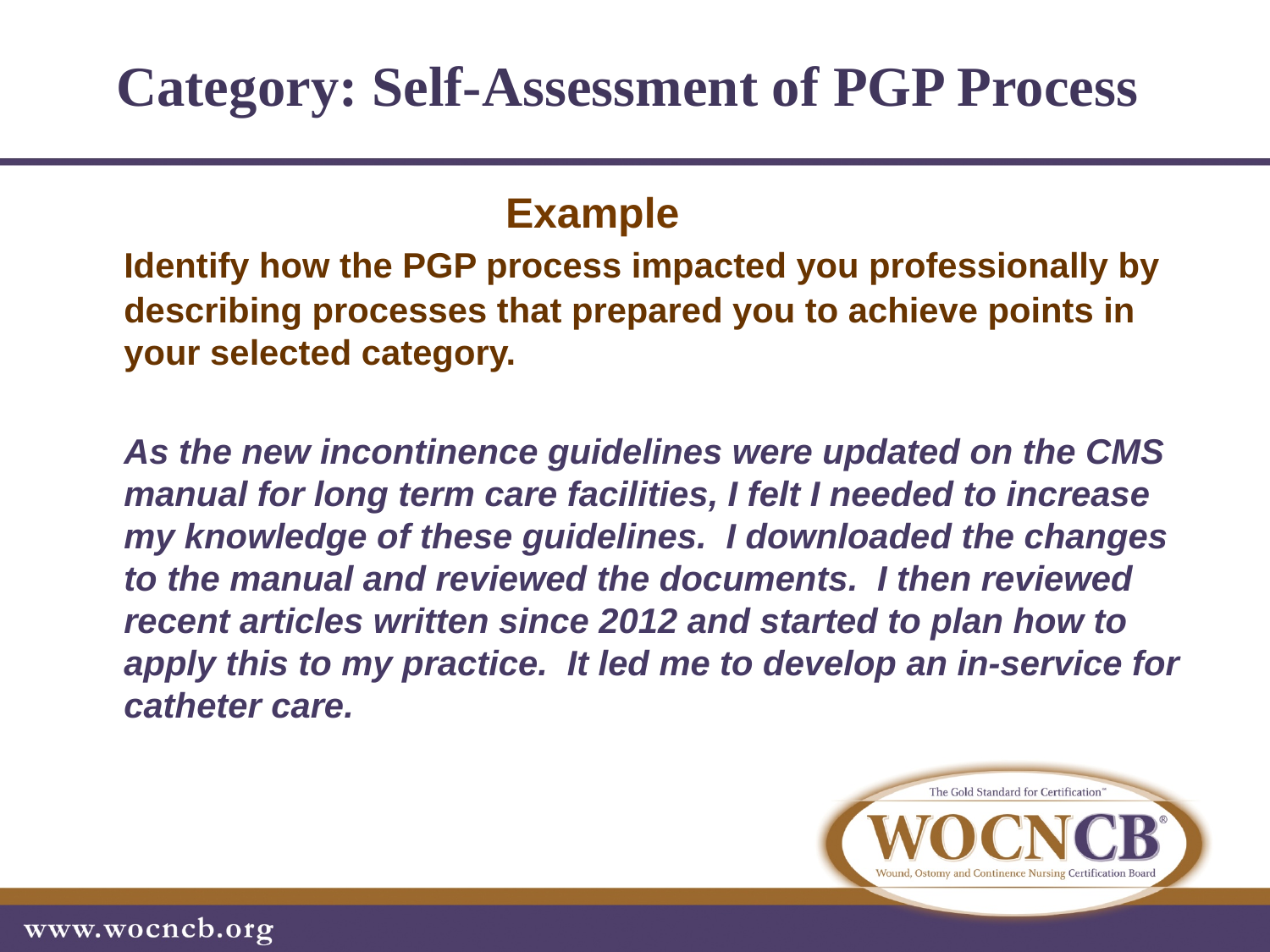

# Category: Self-Assessment of PGP Process
Example
	Identify how the PGP process impacted you professionally by describing processes that prepared you to achieve points in your selected category.

	As the new incontinence guidelines were updated on the CMS manual for long term care facilities, I felt I needed to increase my knowledge of these guidelines.  I downloaded the changes to the manual and reviewed the documents.  I then reviewed recent articles written since 2012 and started to plan how to apply this to my practice.  It led me to develop an in-service for catheter care.